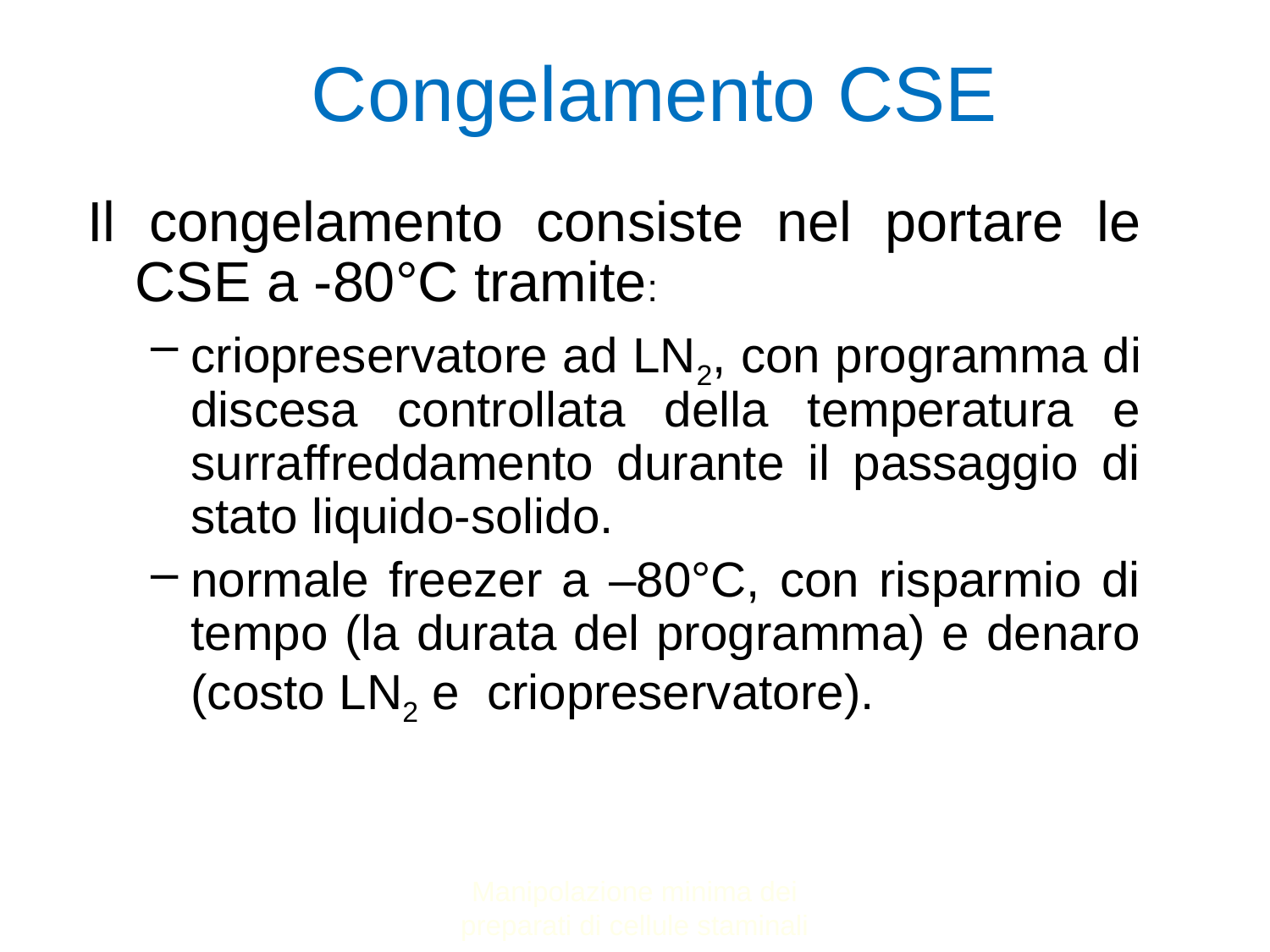

# Congelamento CSE
Il congelamento consiste nel portare le CSE a -80°C tramite:
criopreservatore ad LN2, con programma di discesa controllata della temperatura e surraffreddamento durante il passaggio di stato liquido-solido.
normale freezer a –80°C, con risparmio di tempo (la durata del programma) e denaro (costo LN2 e  criopreservatore).

Manipolazione minima dei preparati di cellule staminali